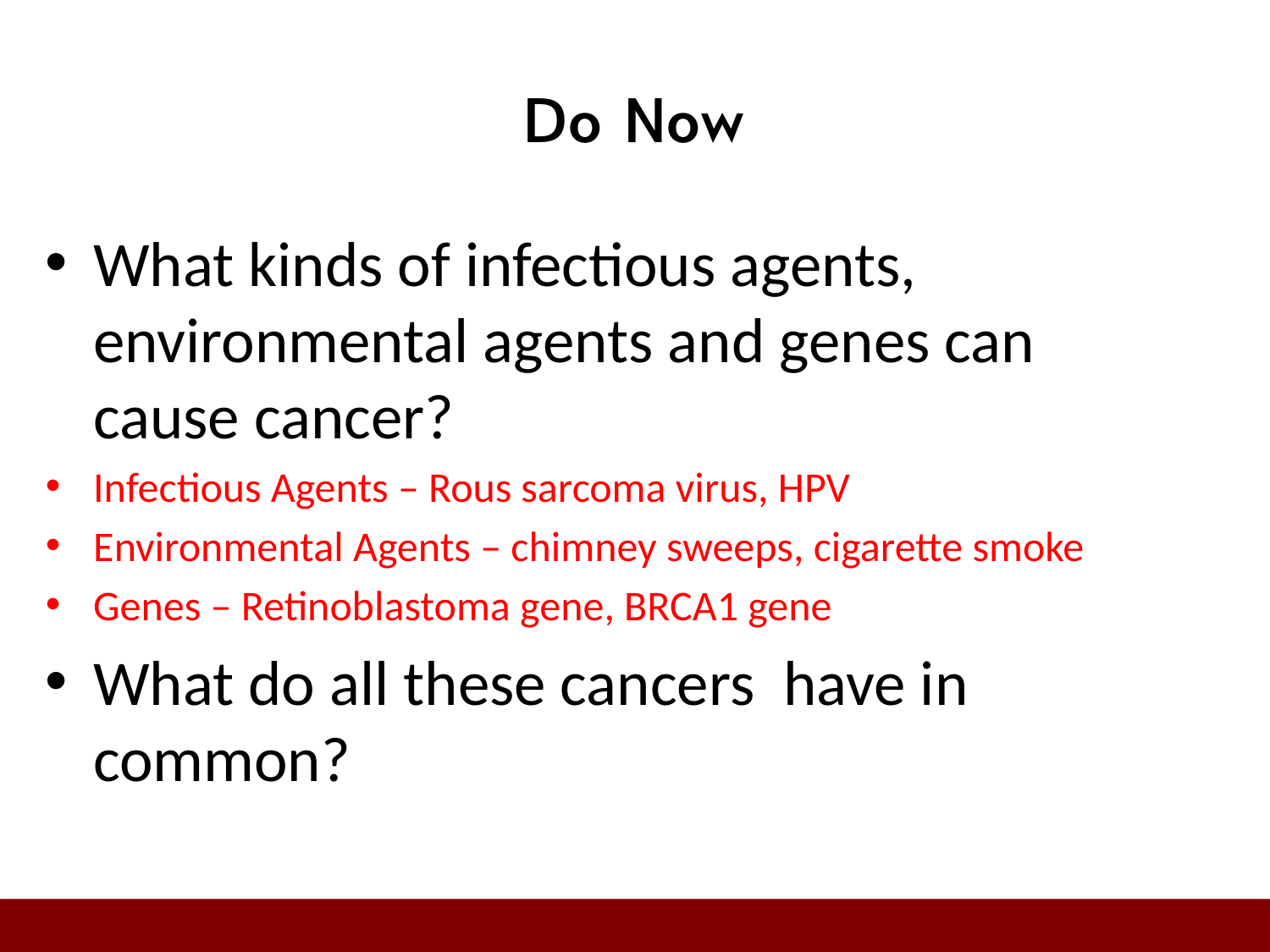

# Do Now
What kinds of infectious agents, environmental agents and genes can cause cancer?
Infectious Agents – Rous sarcoma virus, HPV
Environmental Agents – chimney sweeps, cigarette smoke
Genes – Retinoblastoma gene, BRCA1 gene
What do all these cancers  have in common?